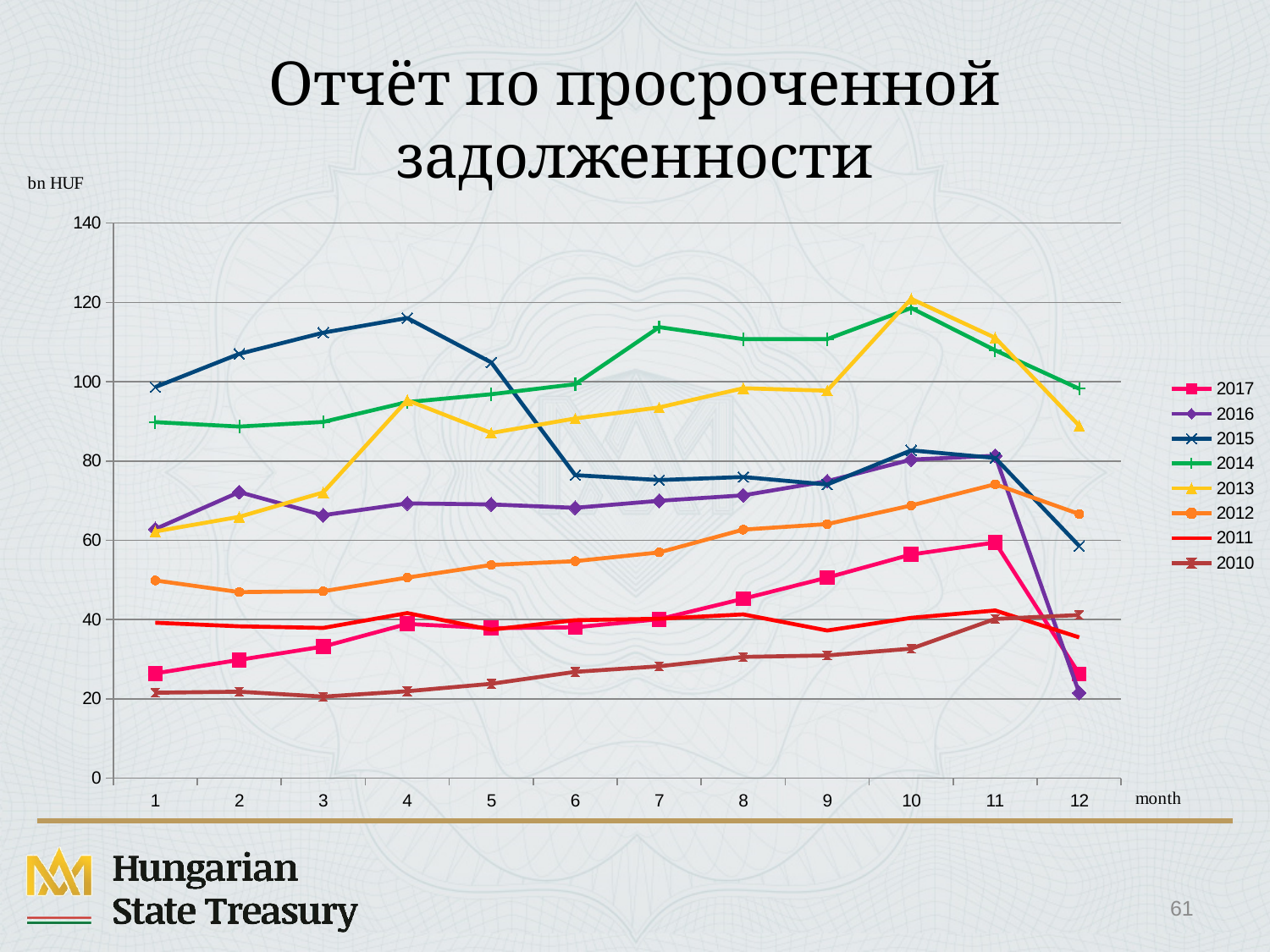

# Отчёт по просроченной задолженности

### Chart

| Category | 2017 | 2016 | 2015 | 2014 | 2013 | 2012 | 2011 | 2010 |
|---|---|---|---|---|---|---|---|---|

61